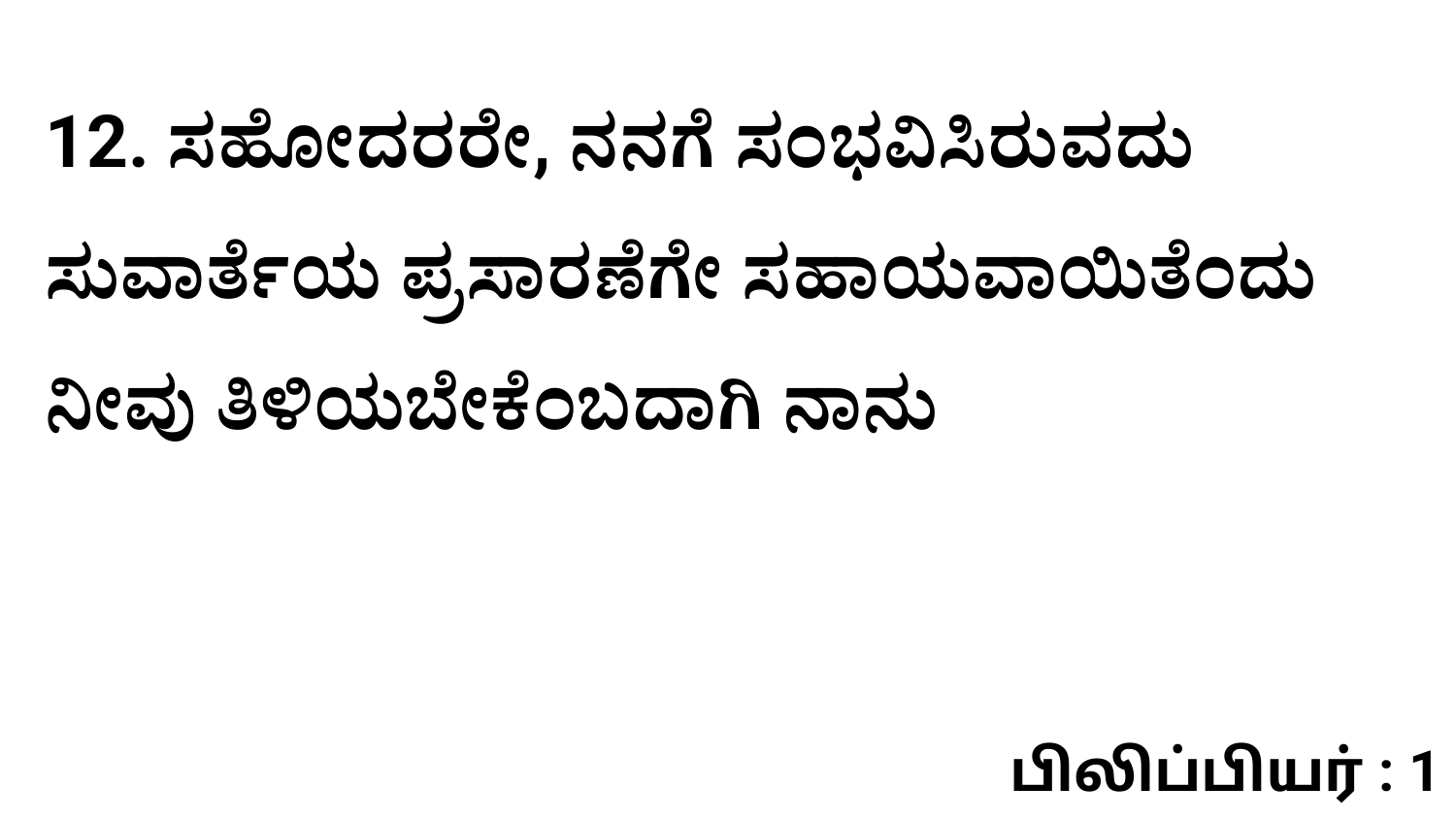

12. ಸಹೋದರರೇ, ನನಗೆ ಸಂಭವಿಸಿರುವದು ಸುವಾರ್ತೆಯ ಪ್ರಸಾರಣೆಗೇ ಸಹಾಯವಾಯಿತೆಂದು ನೀವು ತಿಳಿಯಬೇಕೆಂಬದಾಗಿ ನಾನು
பிலிப்பியர் : 1